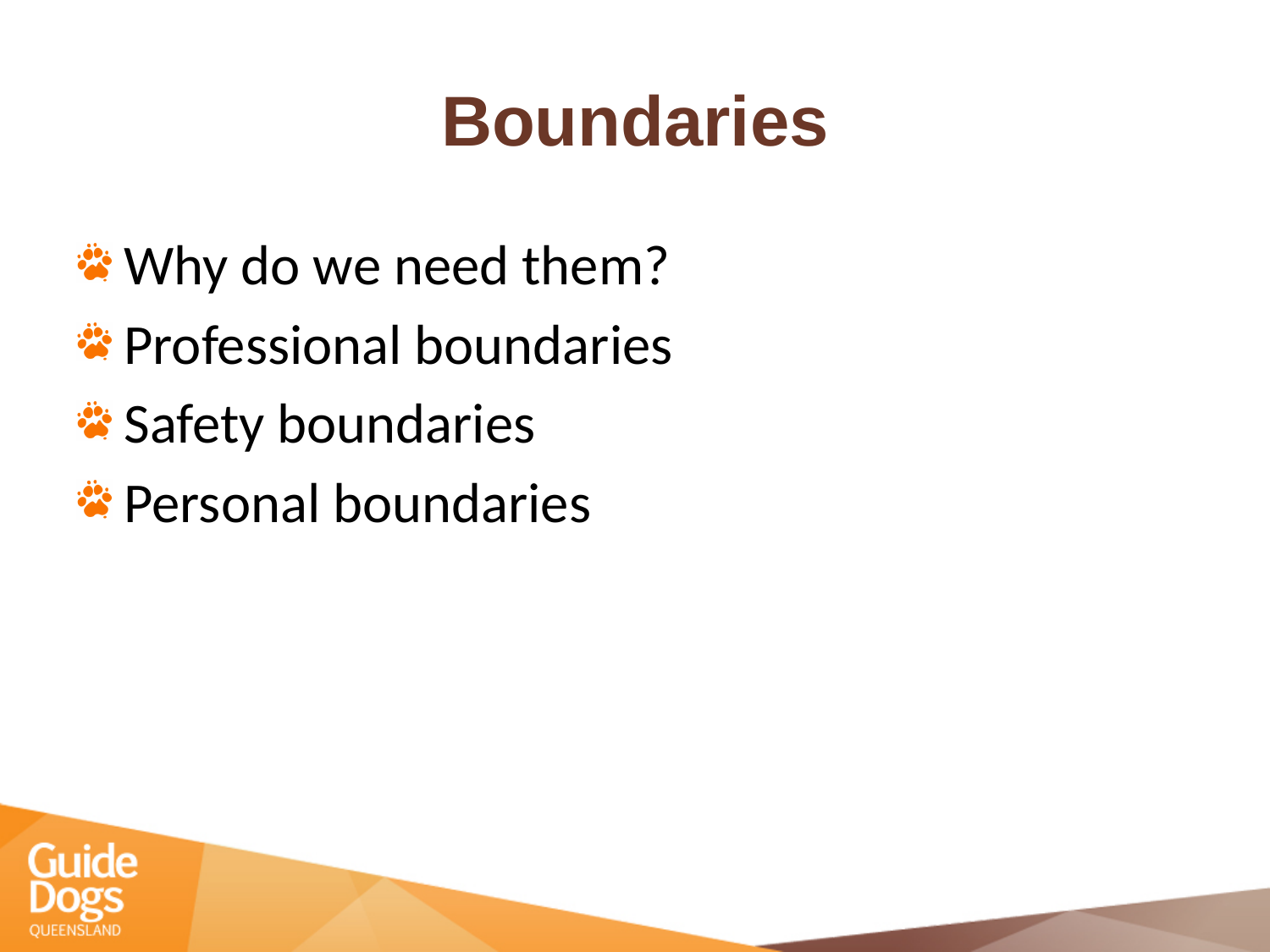

# Boundaries
Why do we need them?
Professional boundaries
Safety boundaries
Personal boundaries